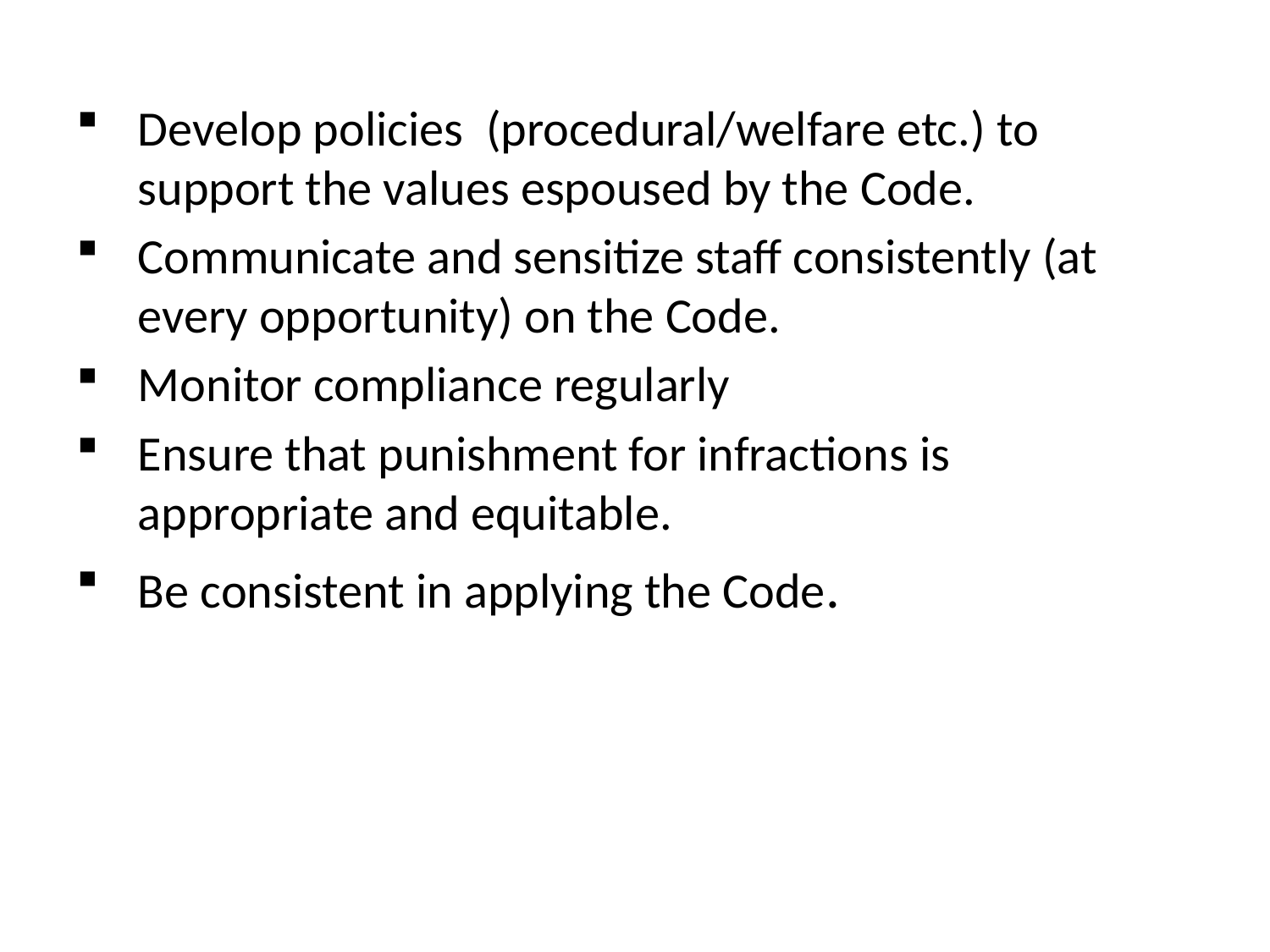

Develop policies  (procedural/welfare etc.) to support the values espoused by the Code.
Communicate and sensitize staff consistently (at every opportunity) on the Code.
Monitor compliance regularly
Ensure that punishment for infractions is appropriate and equitable.
Be consistent in applying the Code.